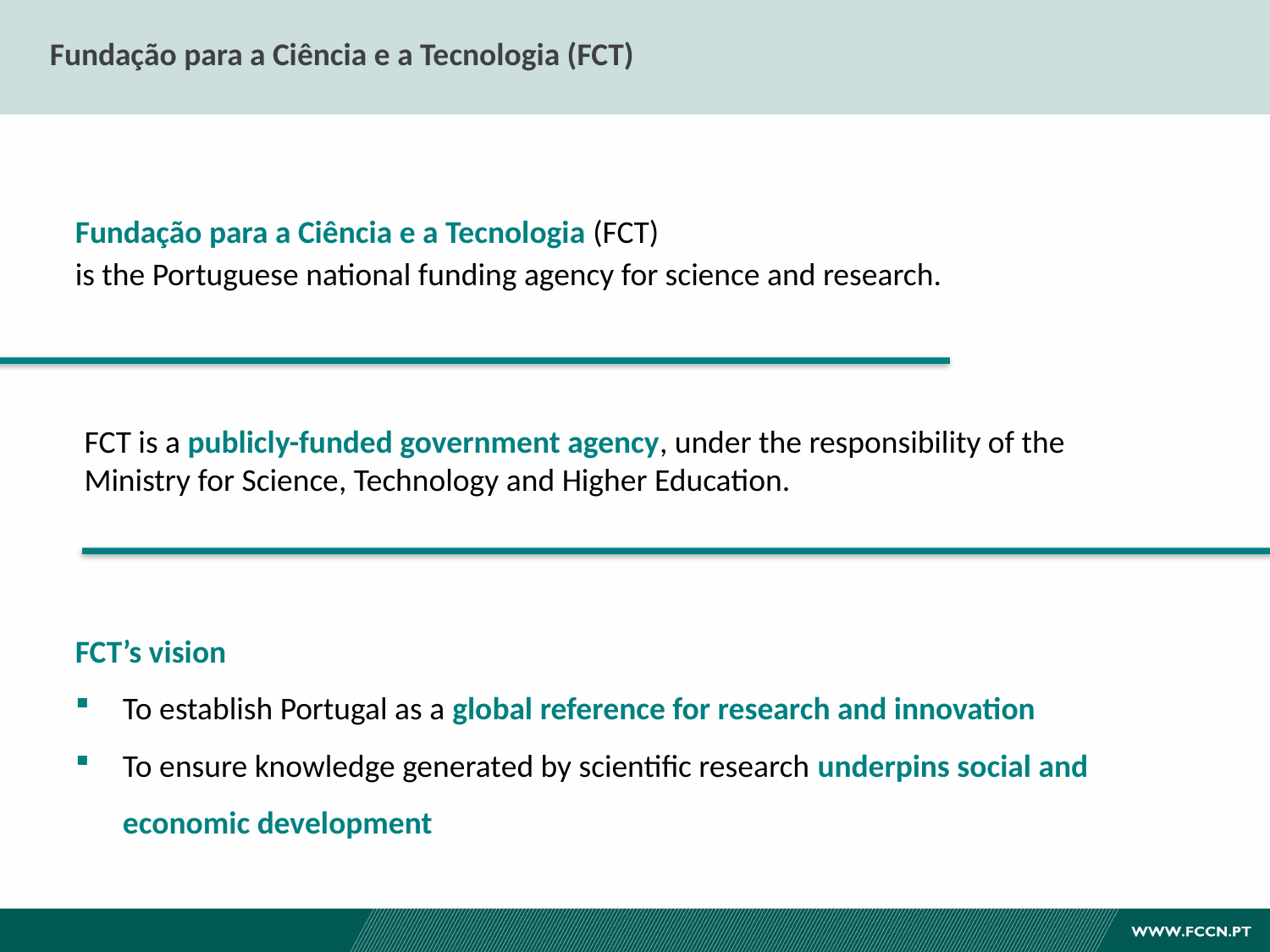

Fundação para a Ciência e a Tecnologia (FCT)
Fundação para a Ciência e a Tecnologia (FCT)
is the Portuguese national funding agency for science and research.

FCT is a publicly-funded government agency, under the responsibility of the Ministry for Science, Technology and Higher Education.

FCT’s vision
To establish Portugal as a global reference for research and innovation
To ensure knowledge generated by scientific research underpins social and economic development